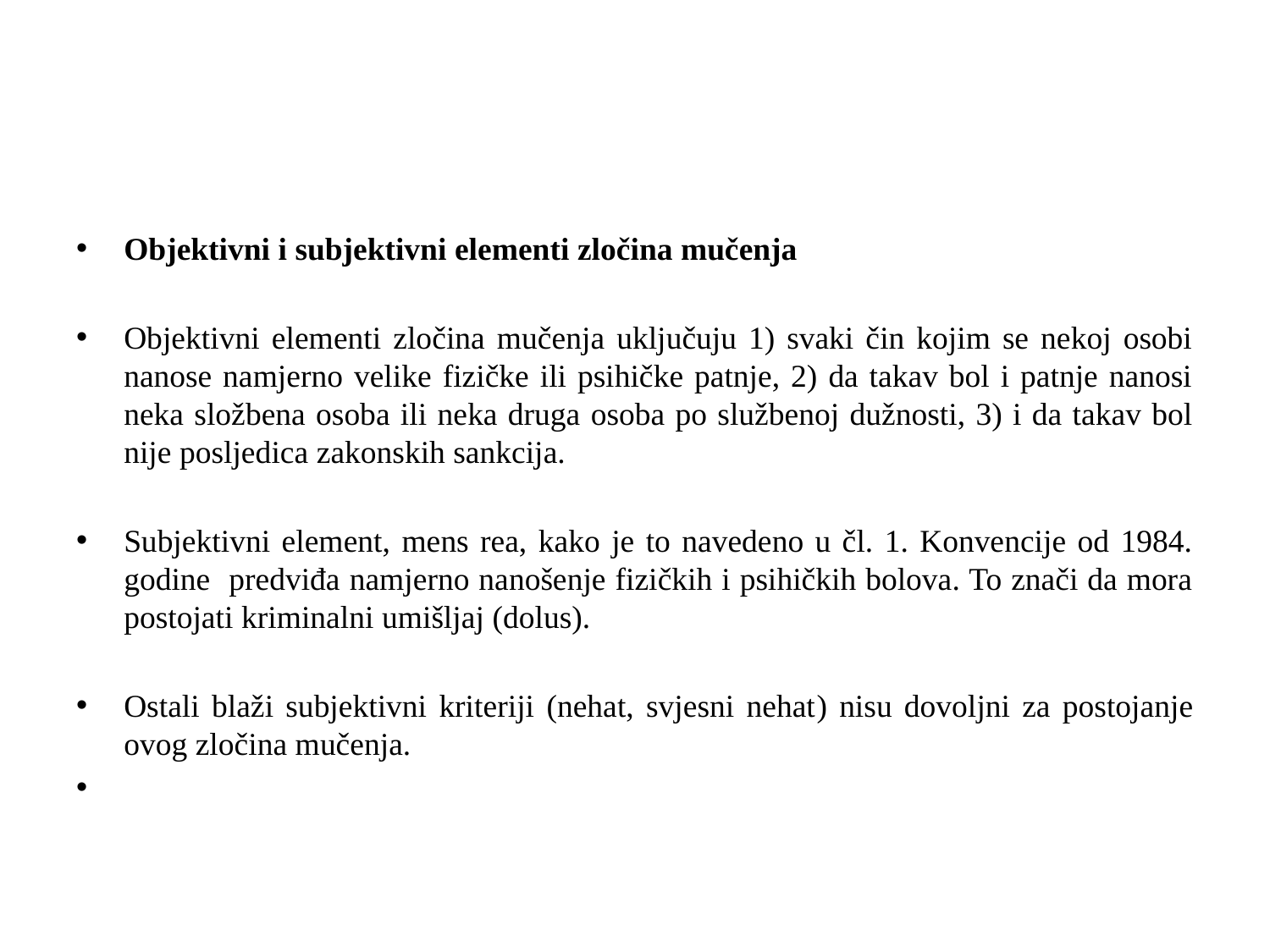

#
Objektivni i subjektivni elementi zločina mučenja

Objektivni elementi zločina mučenja uključuju 1) svaki čin kojim se nekoj osobi nanose namjerno velike fizičke ili psihičke patnje, 2) da takav bol i patnje nanosi neka složbena osoba ili neka druga osoba po službenoj dužnosti, 3) i da takav bol nije posljedica zakonskih sankcija.

Subjektivni element, mens rea, kako je to navedeno u čl. 1. Konvencije od 1984. godine  predviđa namjerno nanošenje fizičkih i psihičkih bolova. To znači da mora postojati kriminalni umišljaj (dolus).

Ostali blaži subjektivni kriteriji (nehat, svjesni nehat) nisu dovoljni za postojanje ovog zločina mučenja.